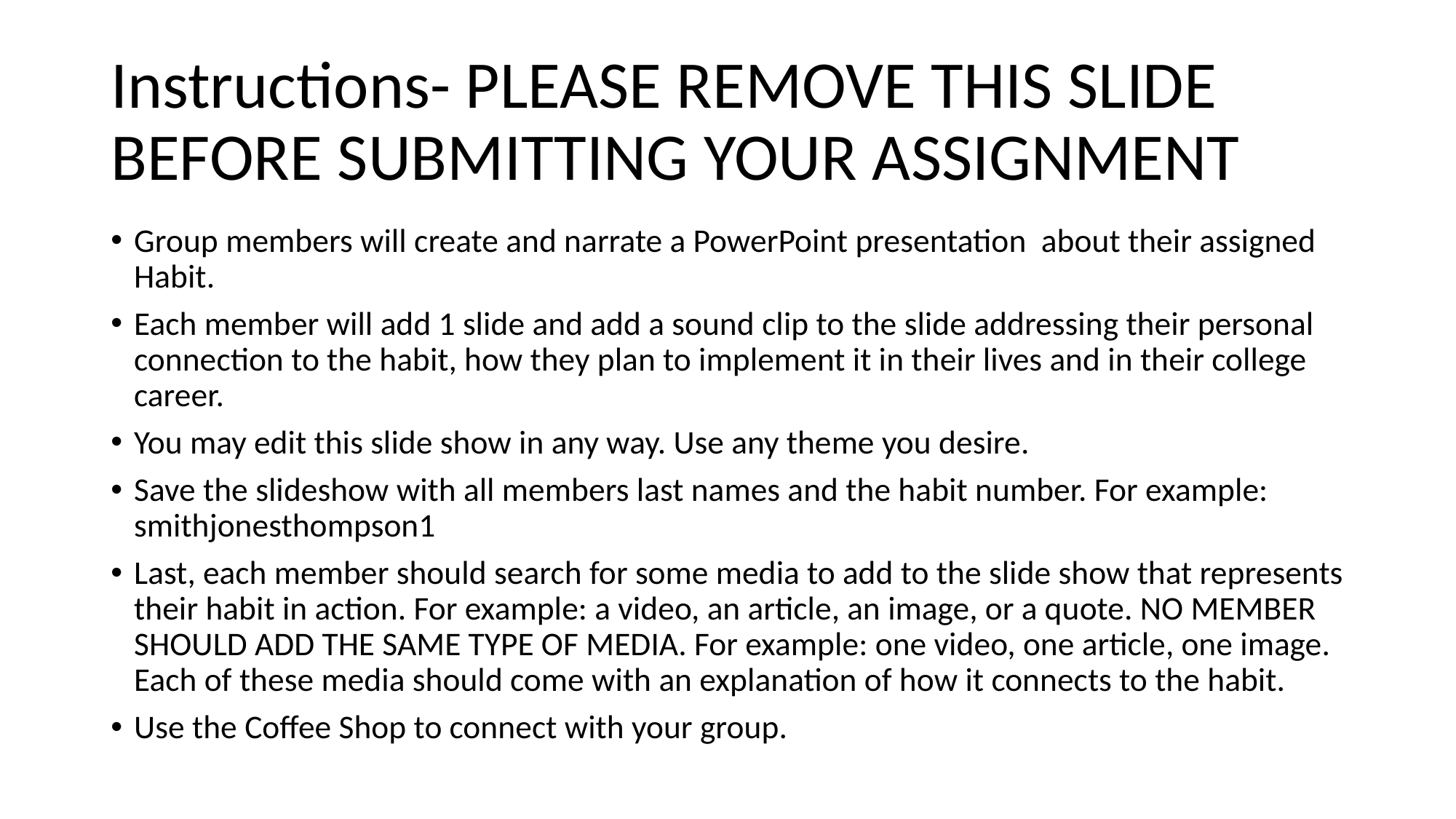

# Instructions- PLEASE REMOVE THIS SLIDE BEFORE SUBMITTING YOUR ASSIGNMENT
Group members will create and narrate a PowerPoint presentation  about their assigned Habit.
Each member will add 1 slide and add a sound clip to the slide addressing their personal connection to the habit, how they plan to implement it in their lives and in their college career.
You may edit this slide show in any way. Use any theme you desire.
Save the slideshow with all members last names and the habit number. For example: smithjonesthompson1
Last, each member should search for some media to add to the slide show that represents their habit in action. For example: a video, an article, an image, or a quote. NO MEMBER SHOULD ADD THE SAME TYPE OF MEDIA. For example: one video, one article, one image. Each of these media should come with an explanation of how it connects to the habit.
Use the Coffee Shop to connect with your group.